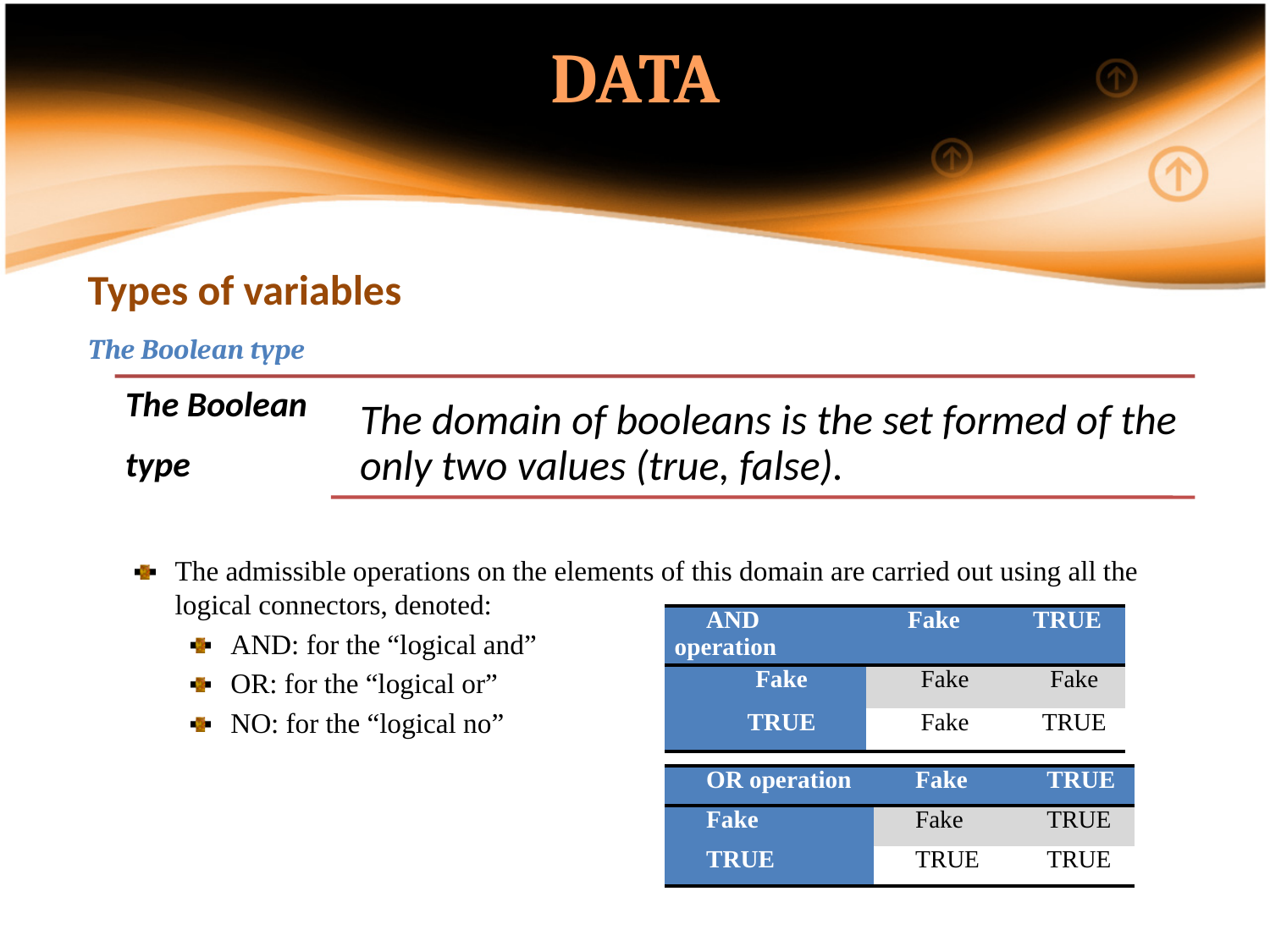

DATA
Types of variables
The Boolean type

The admissible operations on the elements of this domain are carried out using all the logical connectors, denoted:
AND: for the “logical and”
OR: for the “logical or”
NO: for the “logical no”

The Boolean type
The domain of booleans is the set formed of the only two values (true, false).
| AND operation | Fake | TRUE |
| --- | --- | --- |
| Fake | Fake | Fake |
| TRUE | Fake | TRUE |
| OR operation | Fake | TRUE |
| --- | --- | --- |
| Fake | Fake | TRUE |
| TRUE | TRUE | TRUE |